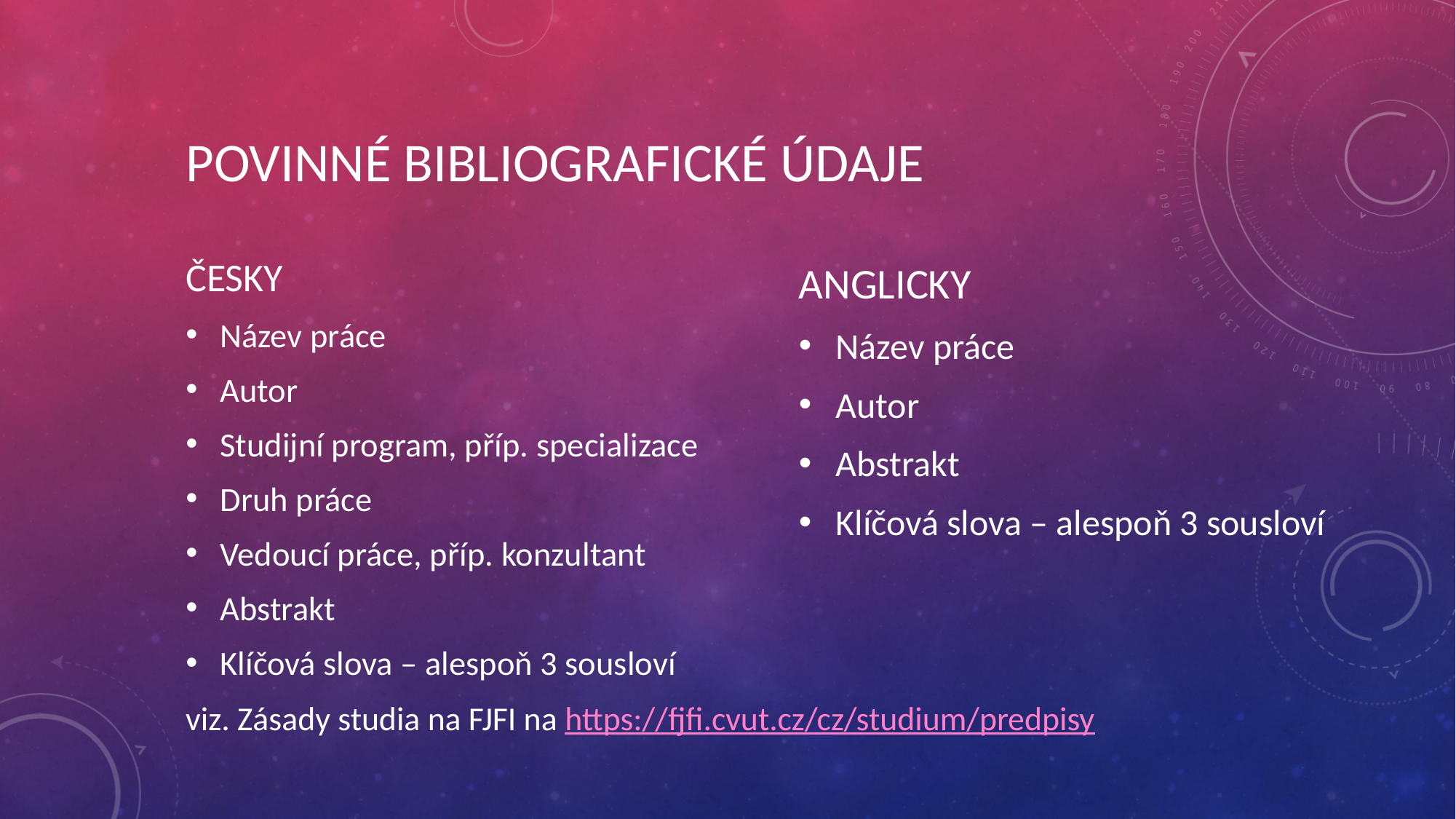

# povinné bibliografické údaje
ČESKY
Název práce
Autor
Studijní program, příp. specializace
Druh práce
Vedoucí práce, příp. konzultant
Abstrakt
Klíčová slova – alespoň 3 sousloví

ANGLICKY
Název práce
Autor
Abstrakt
Klíčová slova – alespoň 3 sousloví

viz. Zásady studia na FJFI na https://fjfi.cvut.cz/cz/studium/predpisy